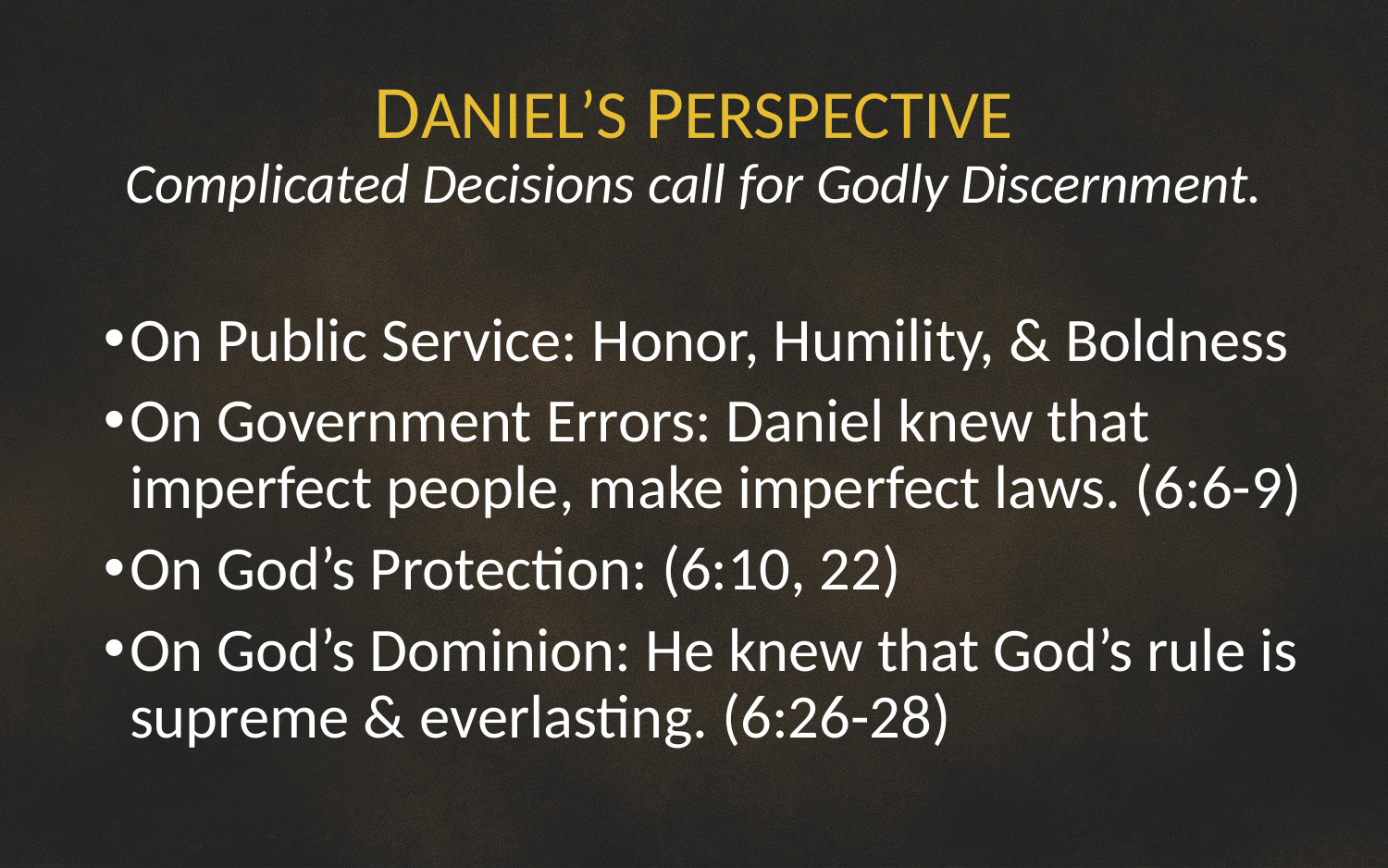

# DANIEL’S PERSPECTIVE Complicated Decisions call for Godly Discernment.
On Public Service: Honor, Humility, & Boldness
On Government Errors: Daniel knew that imperfect people, make imperfect laws. (6:6-9)
On God’s Protection: (6:10, 22)
On God’s Dominion: He knew that God’s rule is supreme & everlasting. (6:26-28)